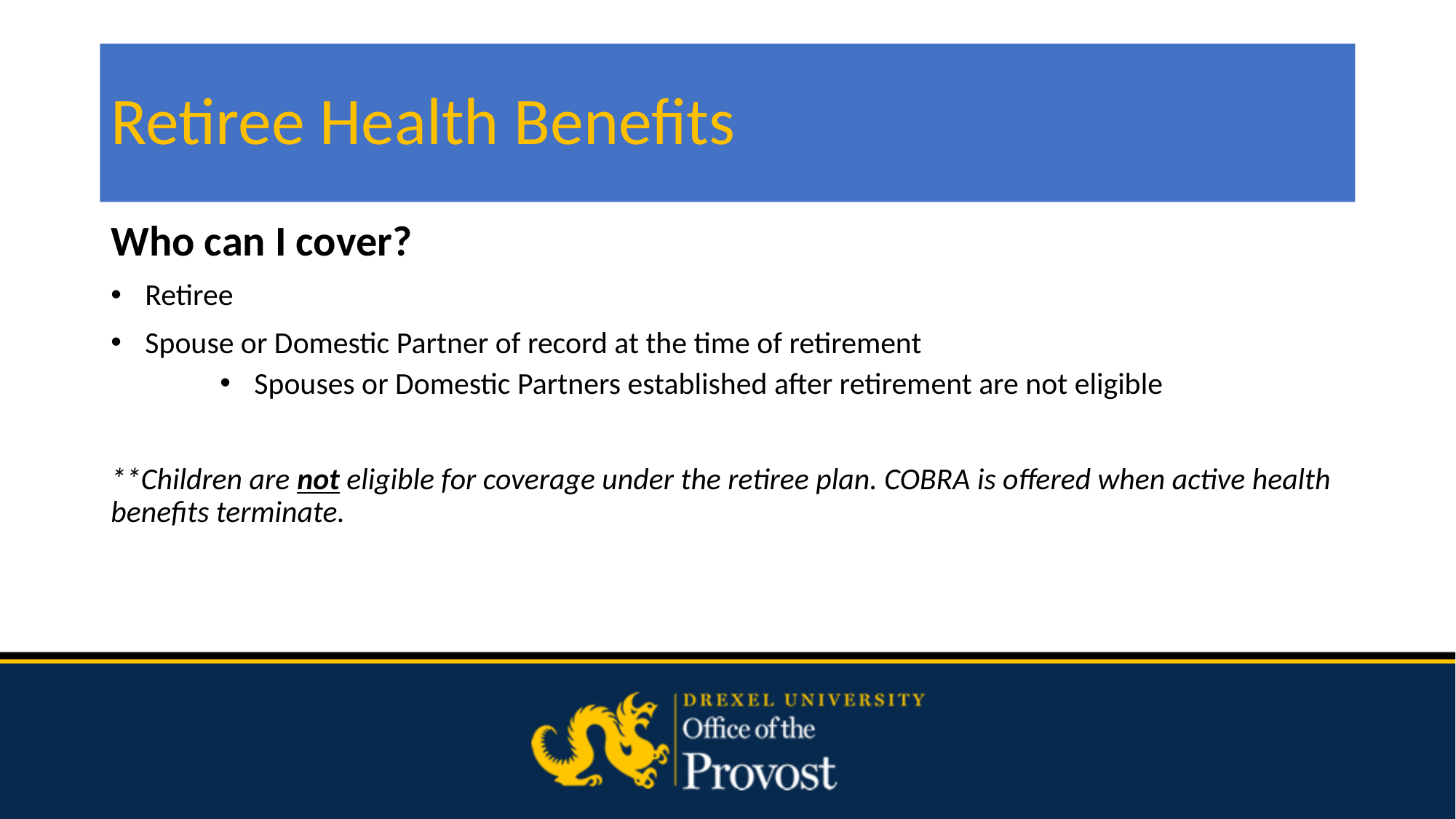

# Retiree Health Benefits
Who can I cover?
Retiree
Spouse or Domestic Partner of record at the time of retirement
Spouses or Domestic Partners established after retirement are not eligible

**Children are not eligible for coverage under the retiree plan. COBRA is offered when active health benefits terminate.